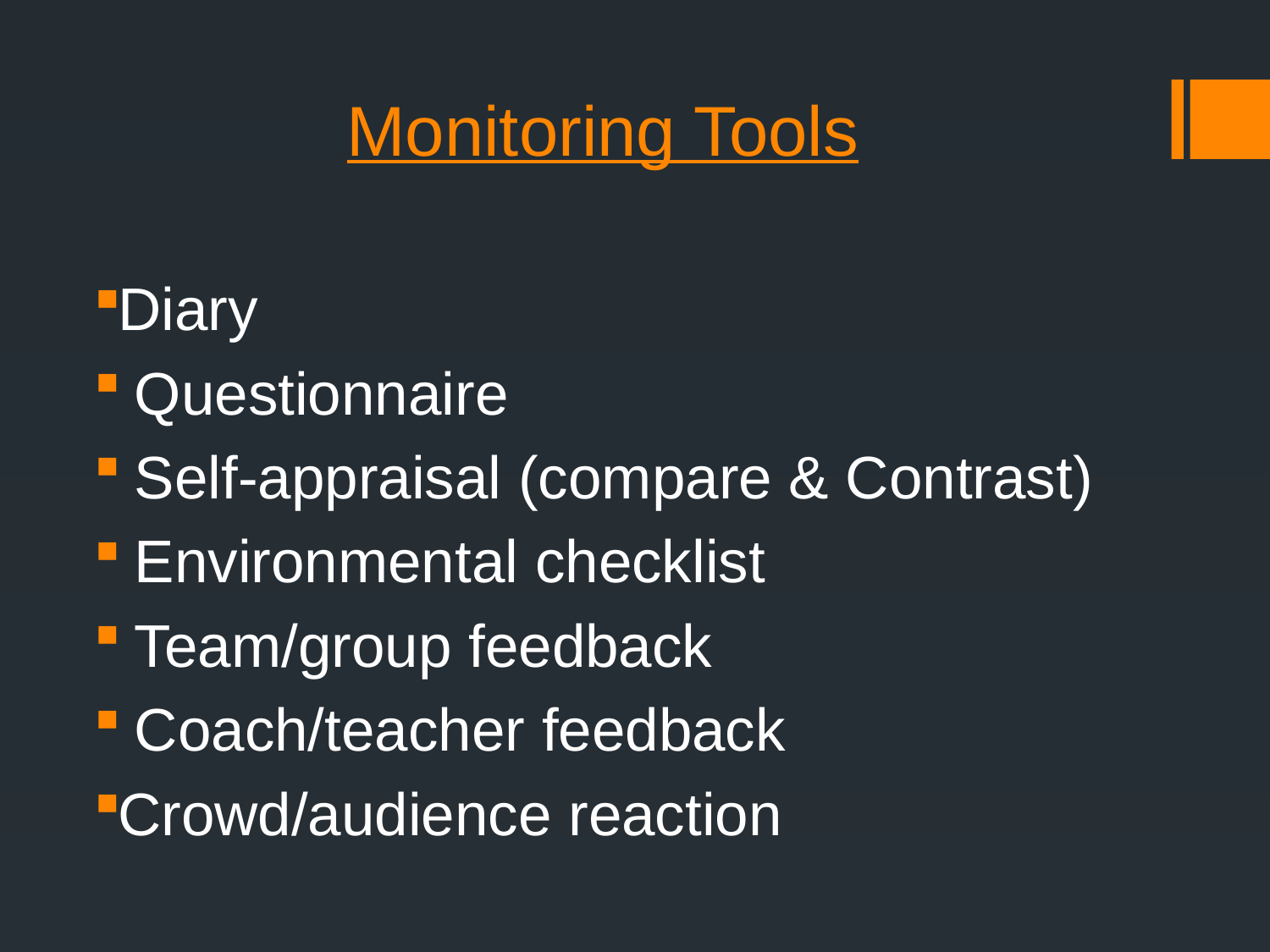

# Monitoring Tools

Diary
 Questionnaire
 Self-appraisal (compare & Contrast)
 Environmental checklist
 Team/group feedback
 Coach/teacher feedback
Crowd/audience reaction